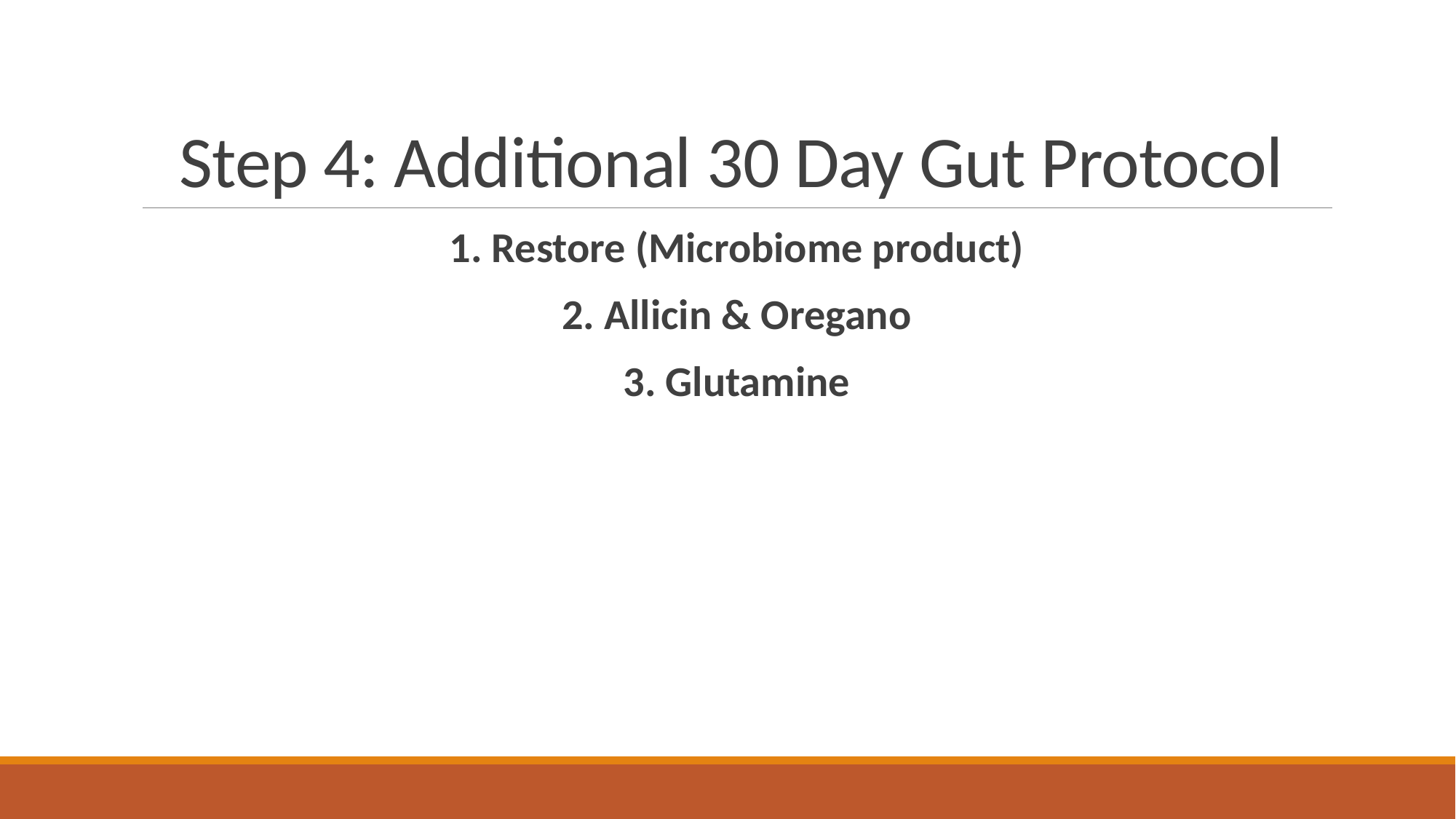

# Step 4: Additional 30 Day Gut Protocol
1. Restore (Microbiome product)
2. Allicin & Oregano
3. Glutamine